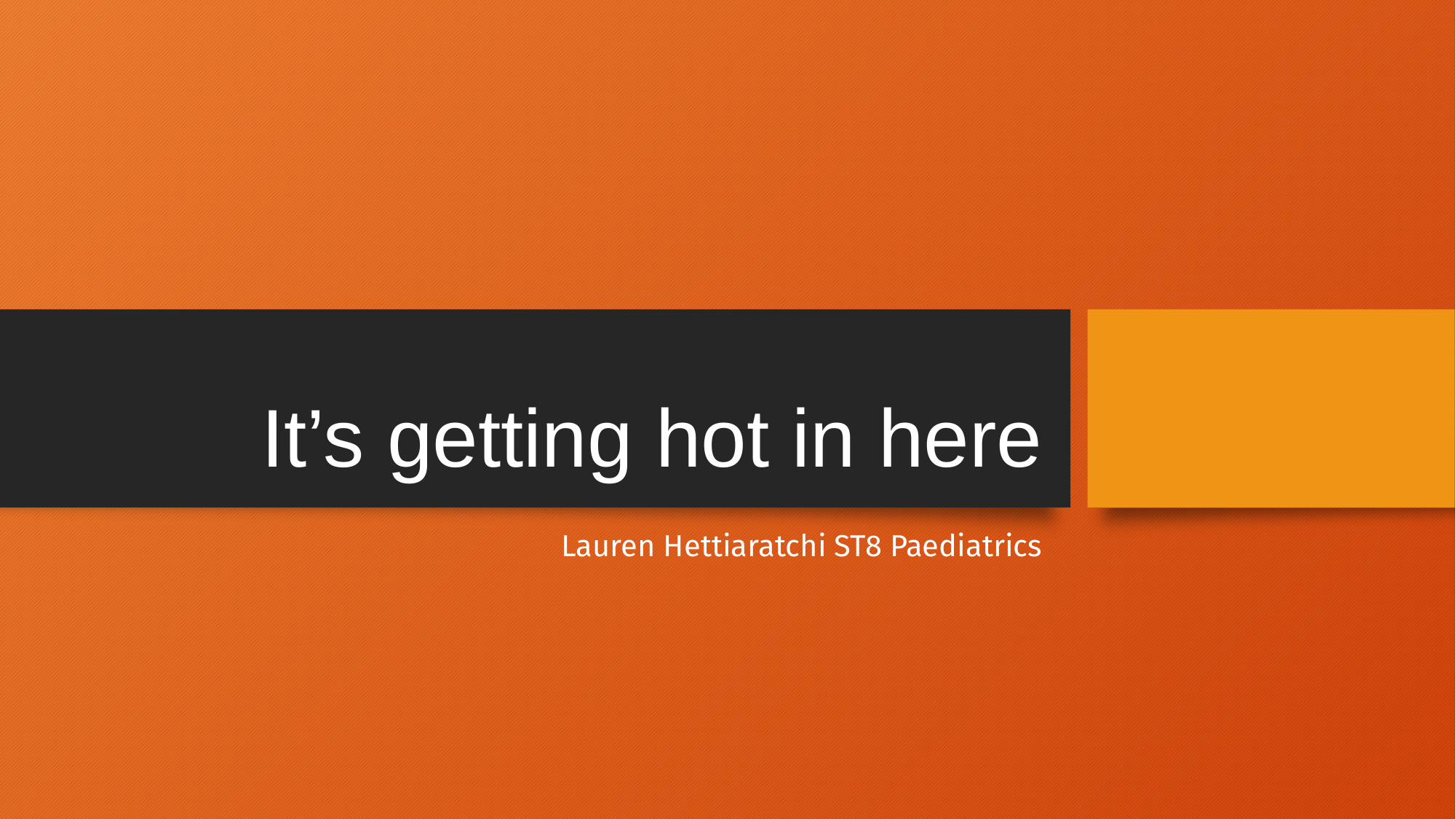

# It’s getting hot in here
Lauren Hettiaratchi ST8 Paediatrics